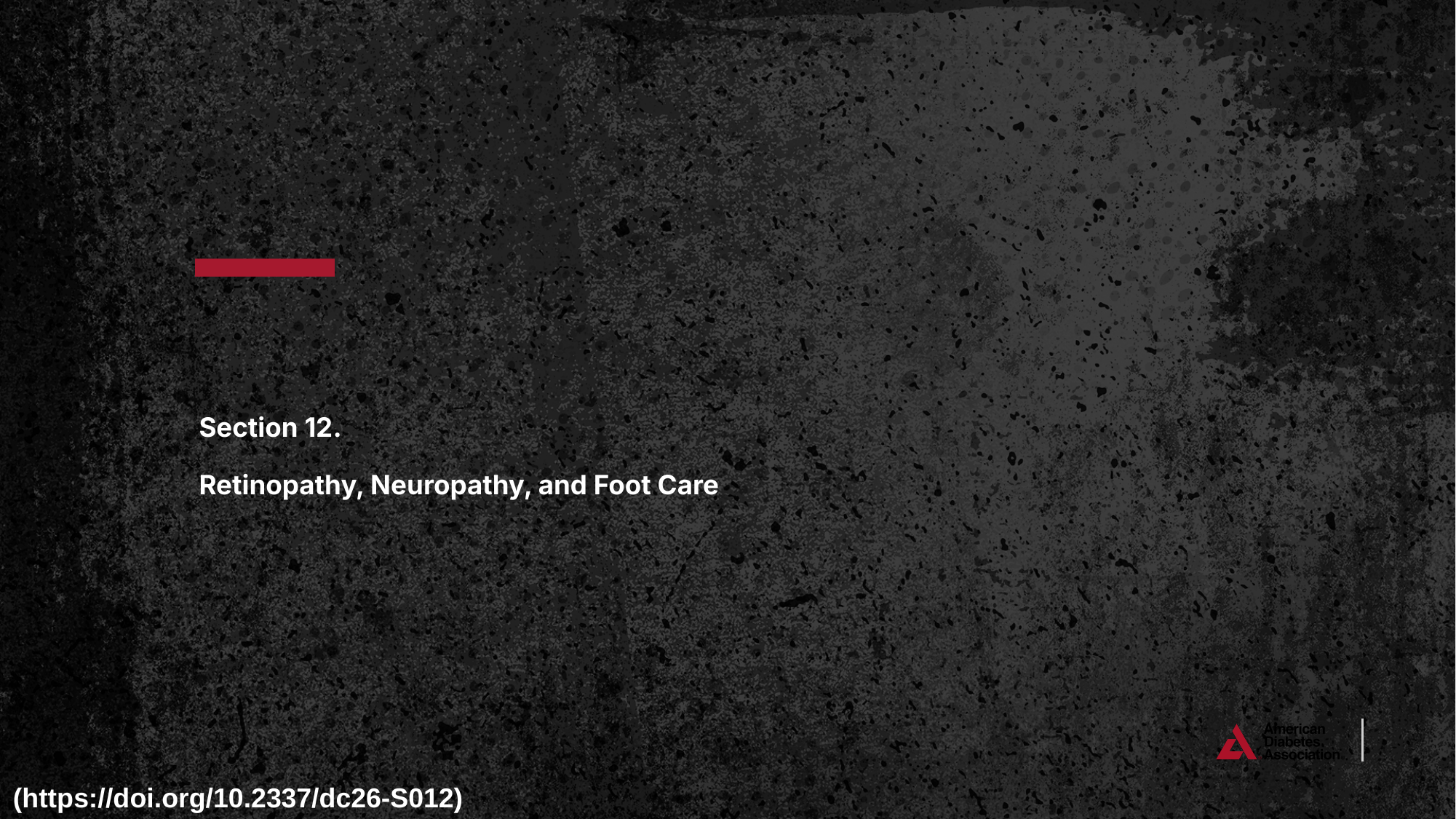

# Section 12. Retinopathy, Neuropathy, and Foot Care
(https://doi.org/10.2337/dc26-S012)